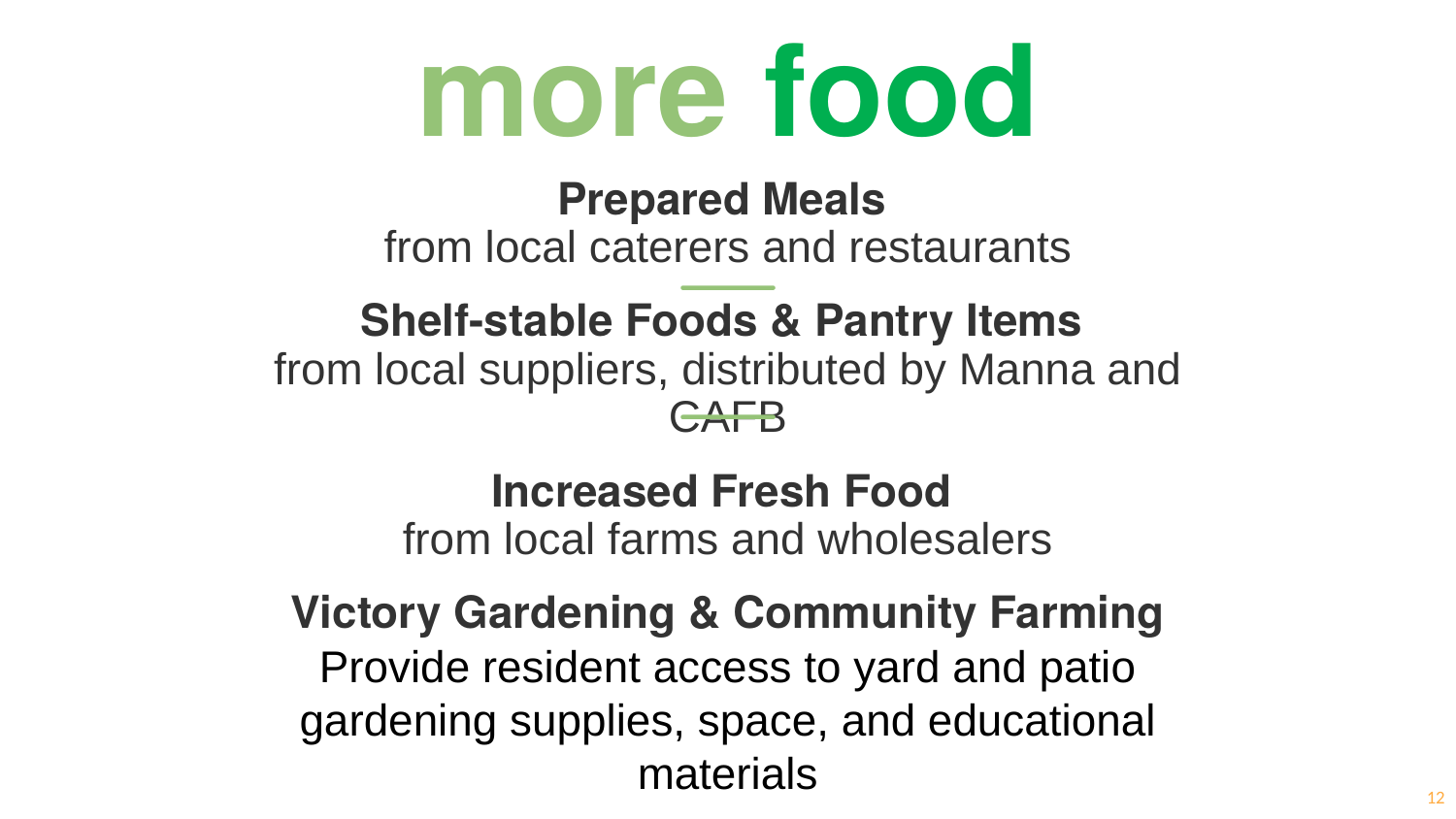

more food
Prepared Meals
from local caterers and restaurants

Shelf-stable Foods & Pantry Items
from local suppliers, distributed by Manna and CAFB

Increased Fresh Food
from local farms and wholesalers

Victory Gardening & Community Farming
Provide resident access to yard and patio gardening supplies, space, and educational materials

12